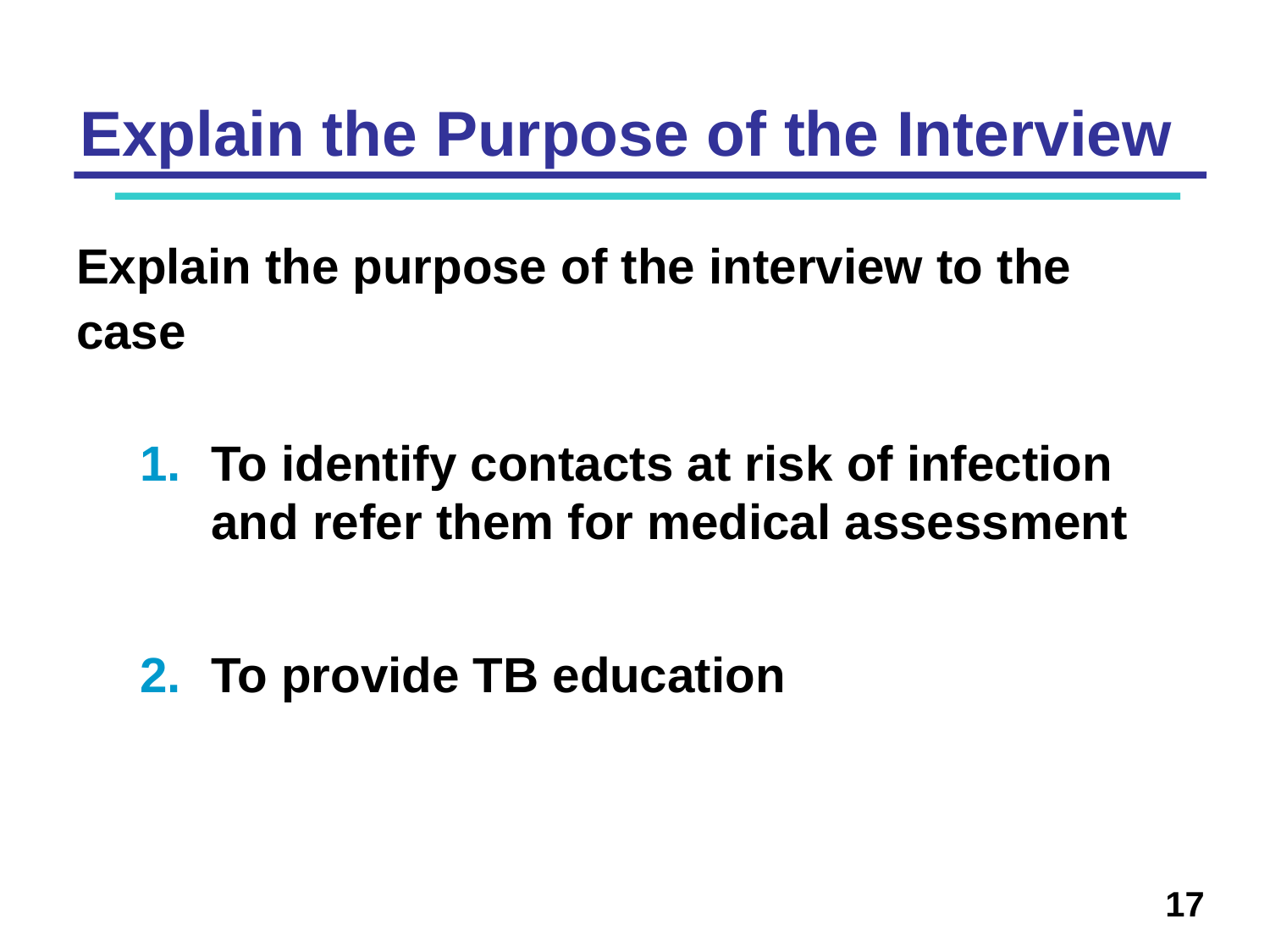

# Explain the Purpose of the Interview
Explain the purpose of the interview to the case

To identify contacts at risk of infection and refer them for medical assessment

To provide TB education
17